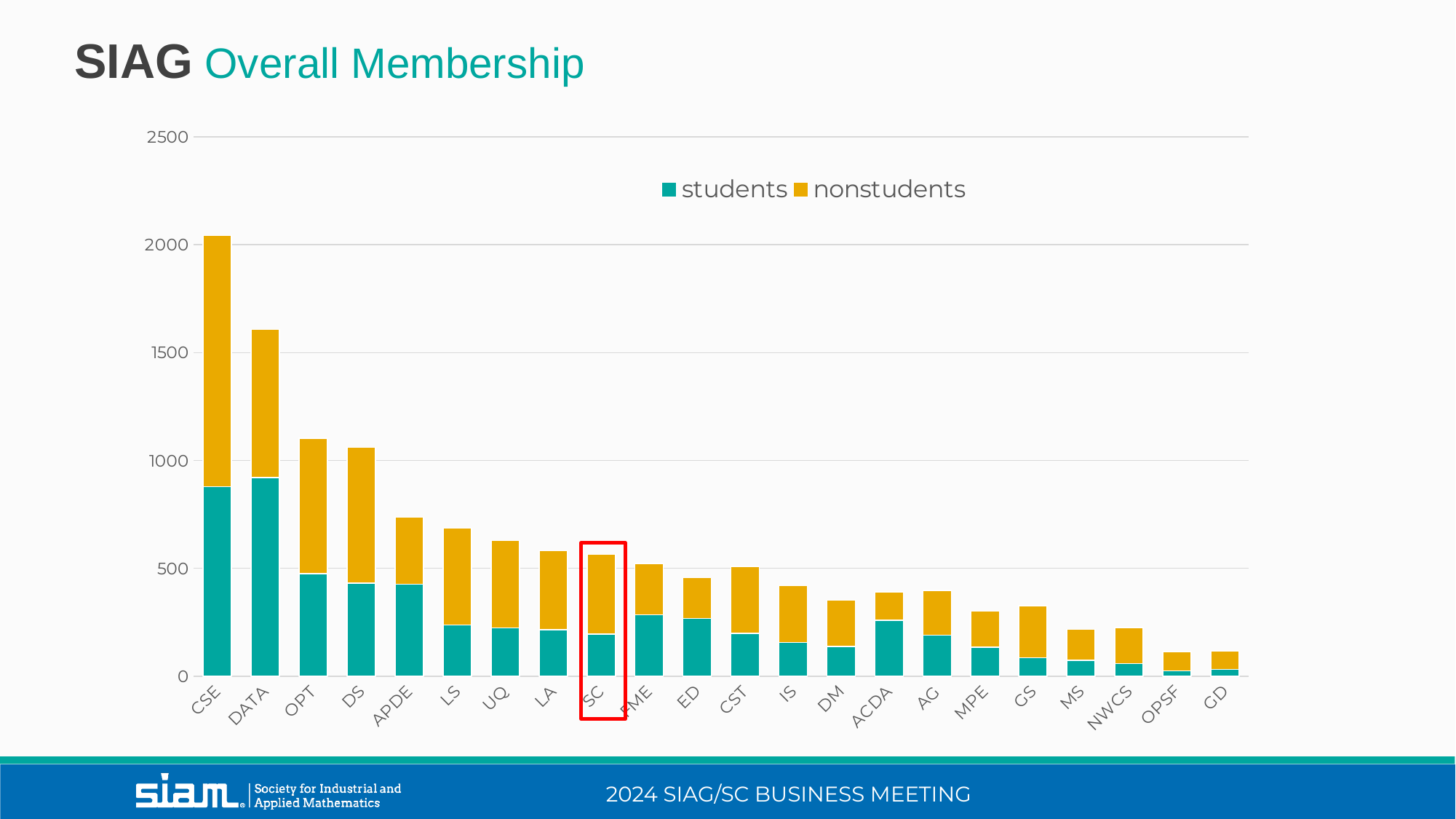

SIAG Overall Membership

### Chart

| Category | students | nonstudents |
|---|---|---|
| CSE | 879.0 | 1163.0 |
| DATA | 921.0 | 686.0 |
| OPT | 476.0 | 626.0 |
| DS | 431.0 | 629.0 |
| APDE | 426.0 | 310.0 |
| LS | 237.0 | 449.0 |
| UQ | 224.0 | 405.0 |
| LA | 216.0 | 365.0 |
| SC | 196.0 | 368.0 |
| FME | 285.0 | 237.0 |
| ED | 267.0 | 190.0 |
| CST | 199.0 | 310.0 |
| IS | 157.0 | 262.0 |
| DM | 137.0 | 215.0 |
| ACDA | 260.0 | 131.0 |
| AG | 190.0 | 207.0 |
| MPE | 134.0 | 167.0 |
| GS | 85.0 | 242.0 |
| MS | 74.0 | 143.0 |
| NWCS | 59.0 | 167.0 |
| OPSF | 24.0 | 90.0 |
| GD | 31.0 | 86.0 |
2024 SIAG/SC Business meeting